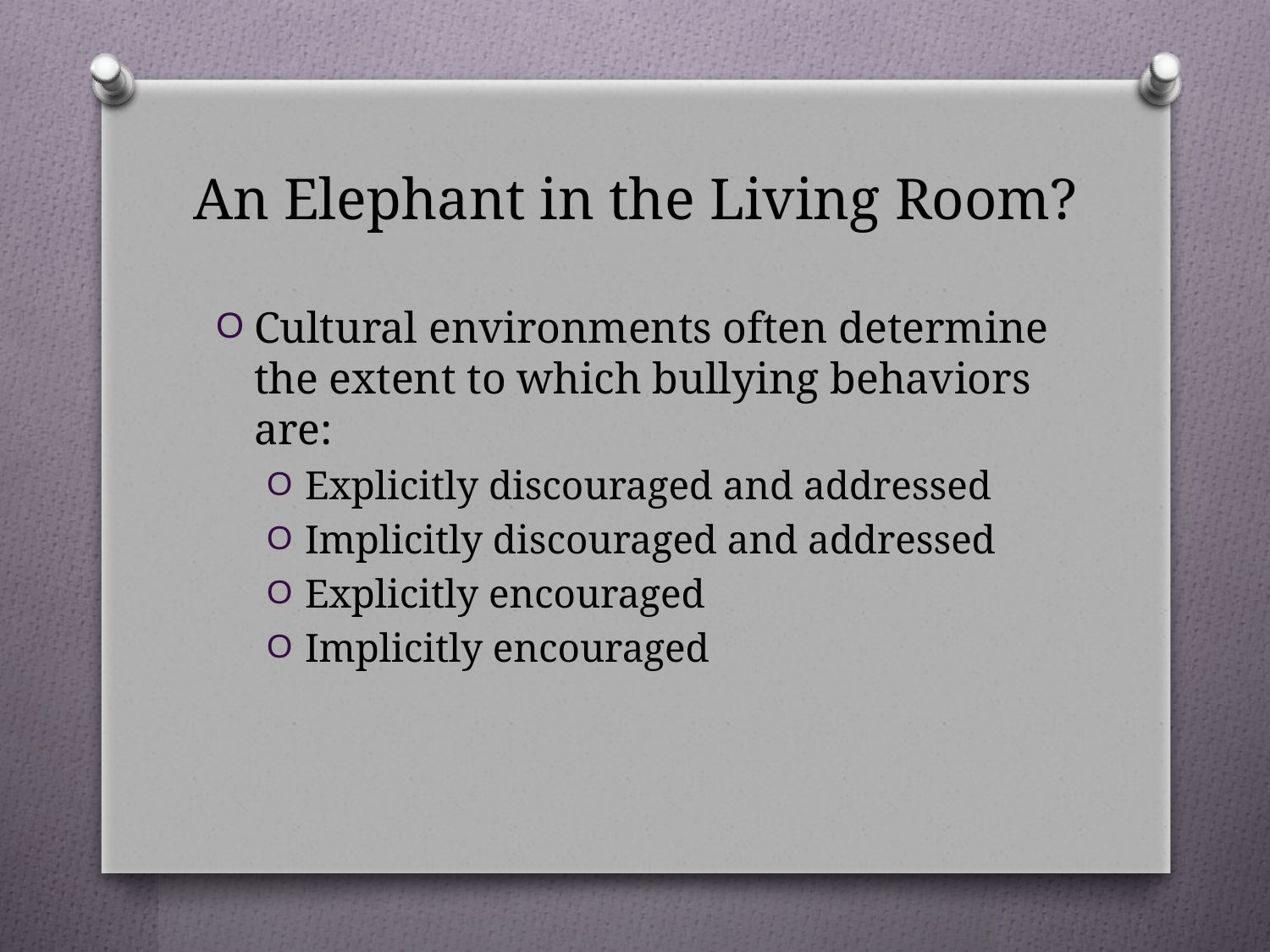

# An Elephant in the Living Room?
Cultural environments often determine the extent to which bullying behaviors are:
Explicitly discouraged and addressed
Implicitly discouraged and addressed
Explicitly encouraged
Implicitly encouraged